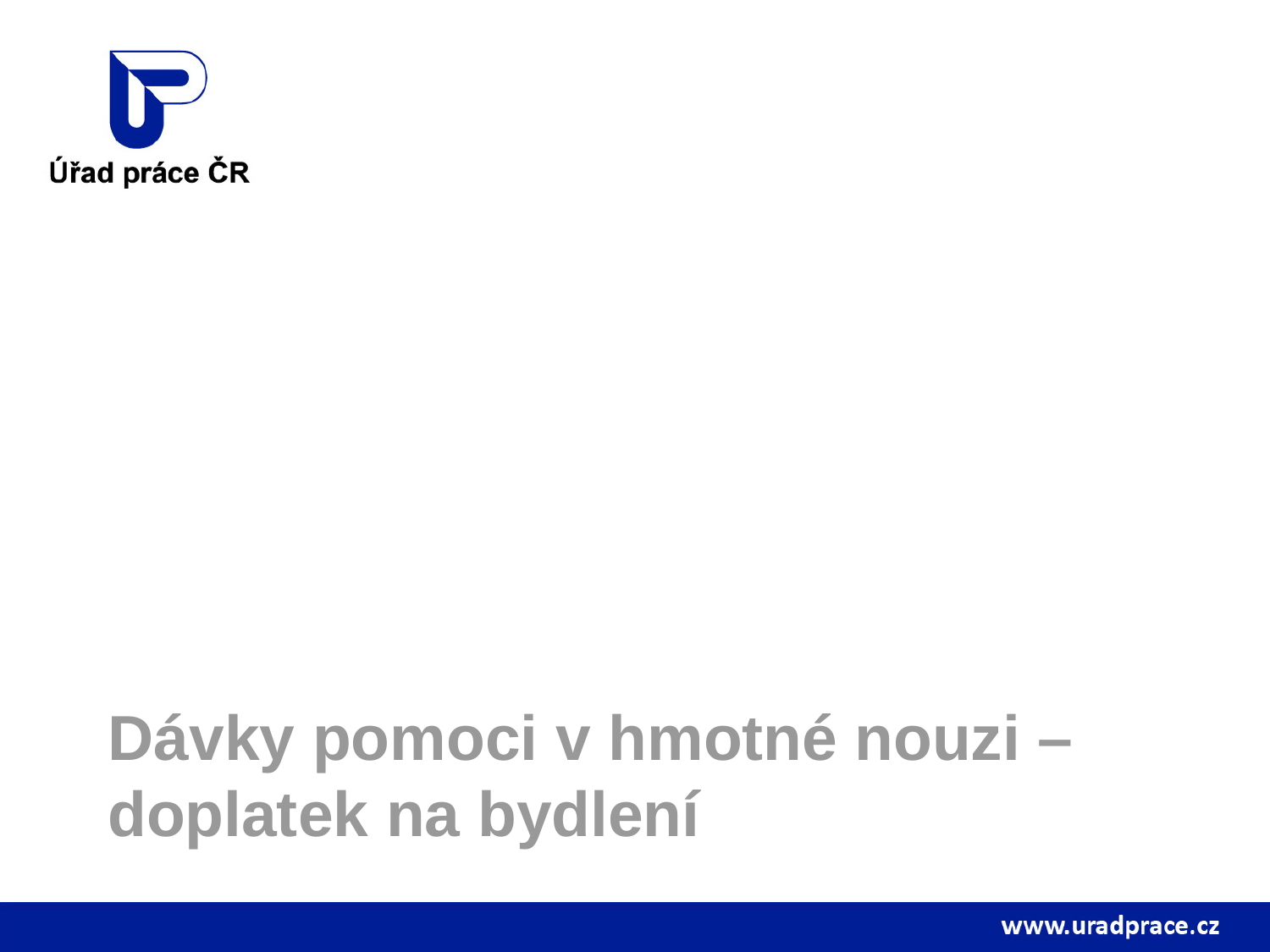

# Dávky pomoci v hmotné nouzi – doplatek na bydlení